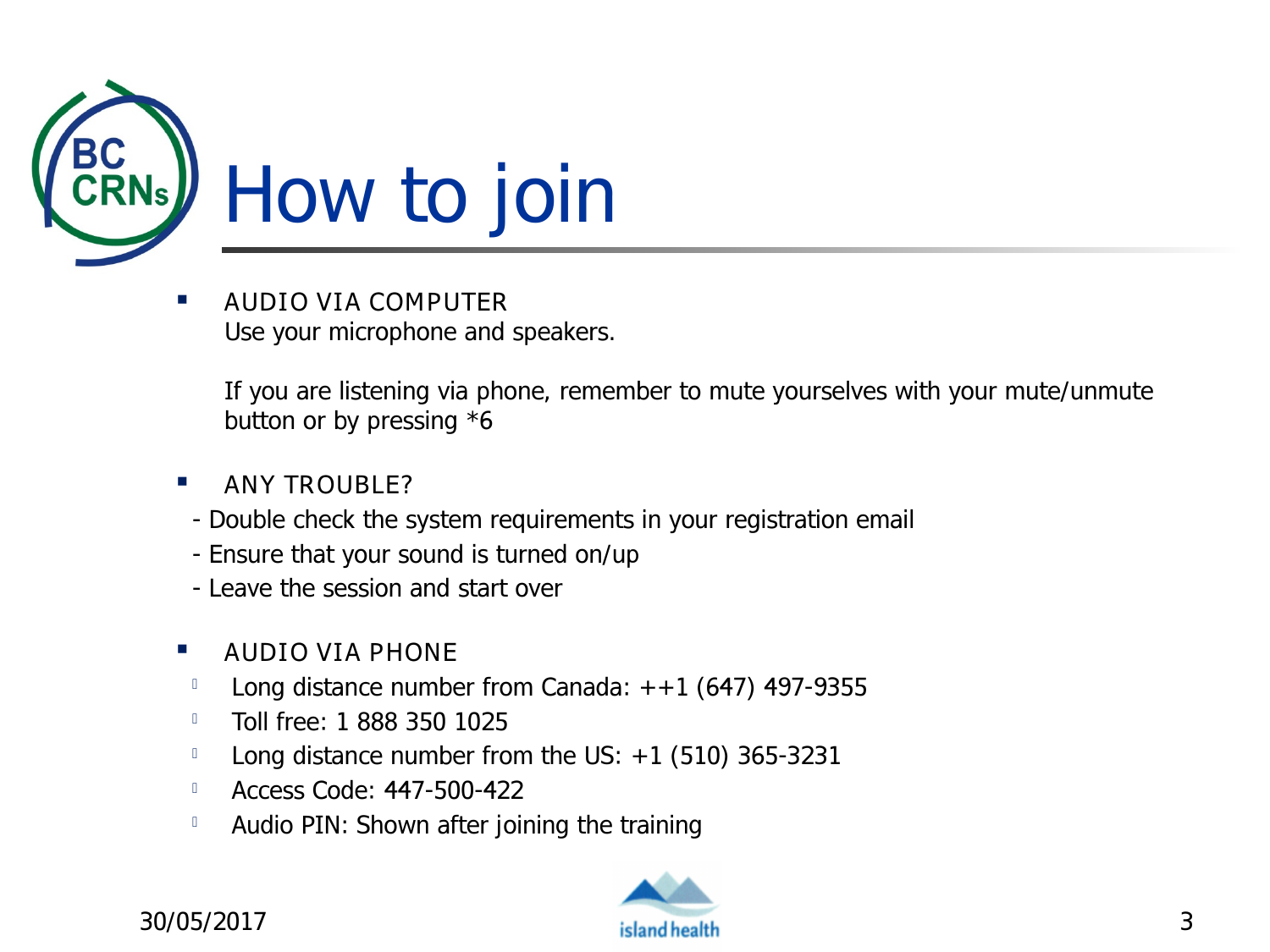

# How to join
AUDIO VIA COMPUTER
Use your microphone and speakers.
If you are listening via phone, remember to mute yourselves with your mute/unmute button or by pressing *6
ANY TROUBLE?
- Double check the system requirements in your registration email
- Ensure that your sound is turned on/up
- Leave the session and start over
AUDIO VIA PHONE
Long distance number from Canada: ++1 (647) 497-9355
Toll free: 1 888 350 1025
Long distance number from the US: +1 (510) 365-3231
Access Code: 447-500-422
Audio PIN: Shown after joining the training

30/05/2017
3